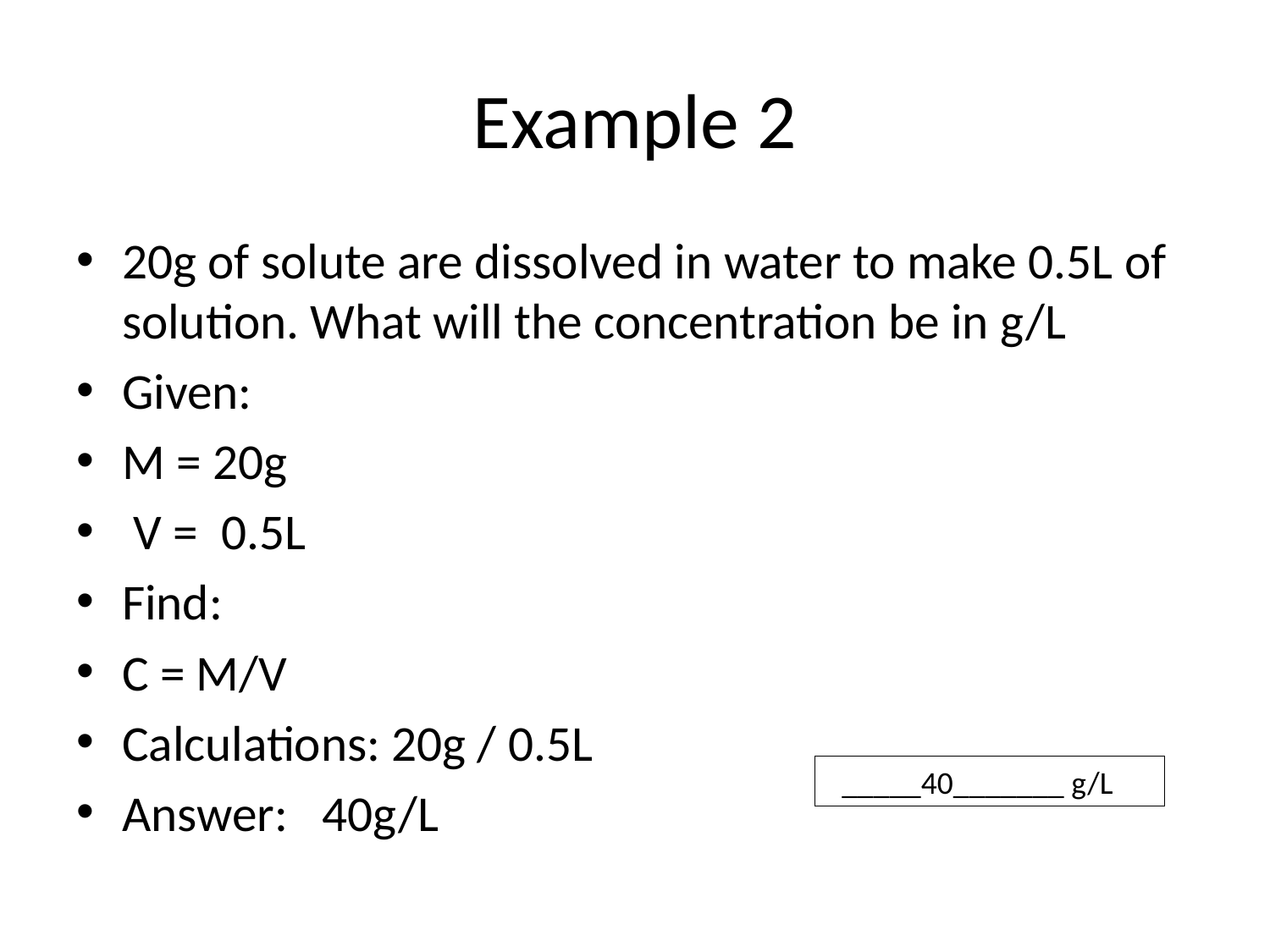

# Example 2
20g of solute are dissolved in water to make 0.5L of solution. What will the concentration be in g/L
Given:
M = 20g
 V =  0.5L
Find:
C = M/V
Calculations: 20g / 0.5L
Answer:   40g/L
  _____40_______ g/L